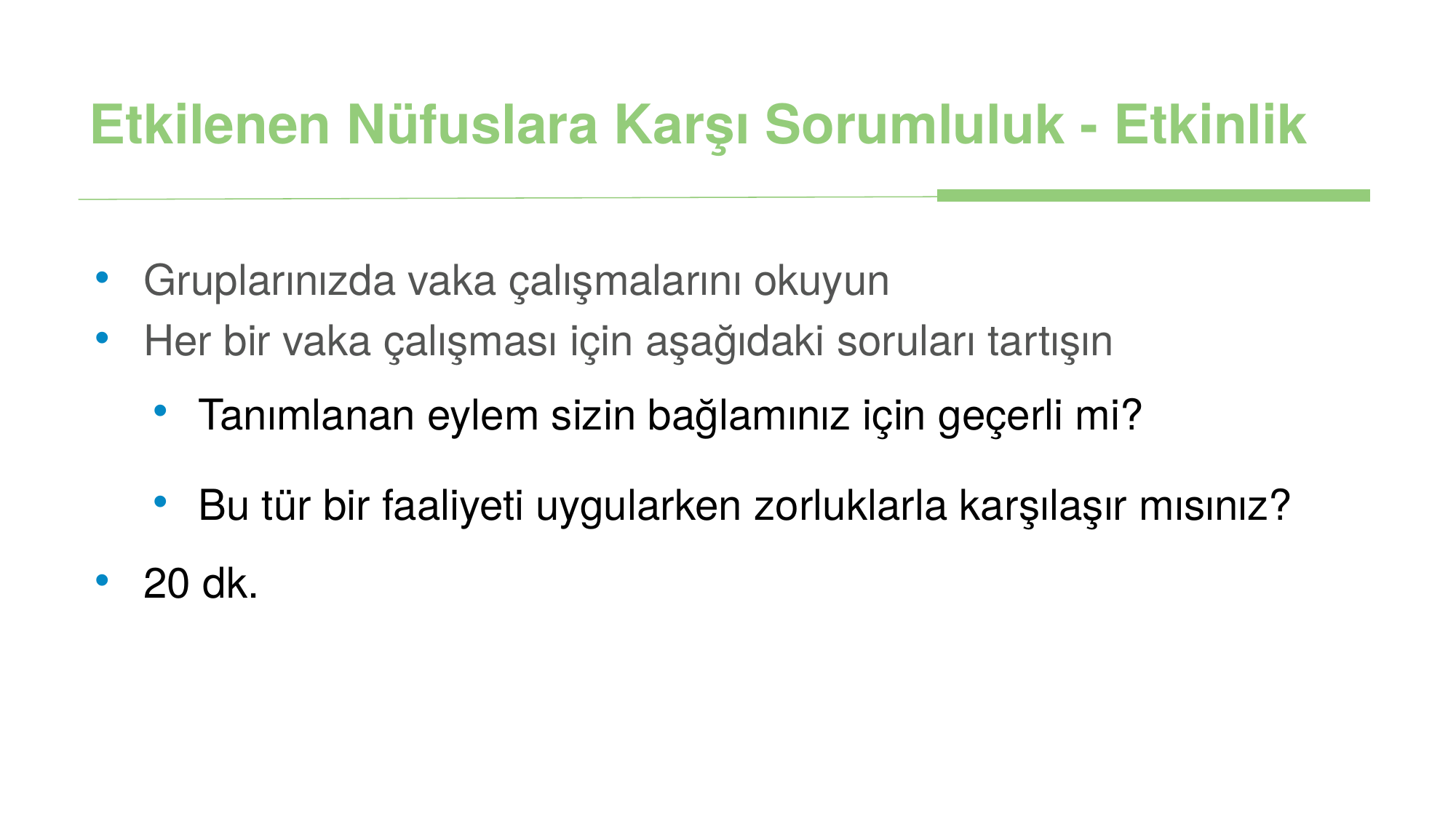

# Etkilenen Nüfuslara Karşı Sorumluluk - Etkinlik
Gruplarınızda vaka çalışmalarını okuyun
Her bir vaka çalışması için aşağıdaki soruları tartışın
Tanımlanan eylem sizin bağlamınız için geçerli mi?
Bu tür bir faaliyeti uygularken zorluklarla karşılaşır mısınız?
20 dk.